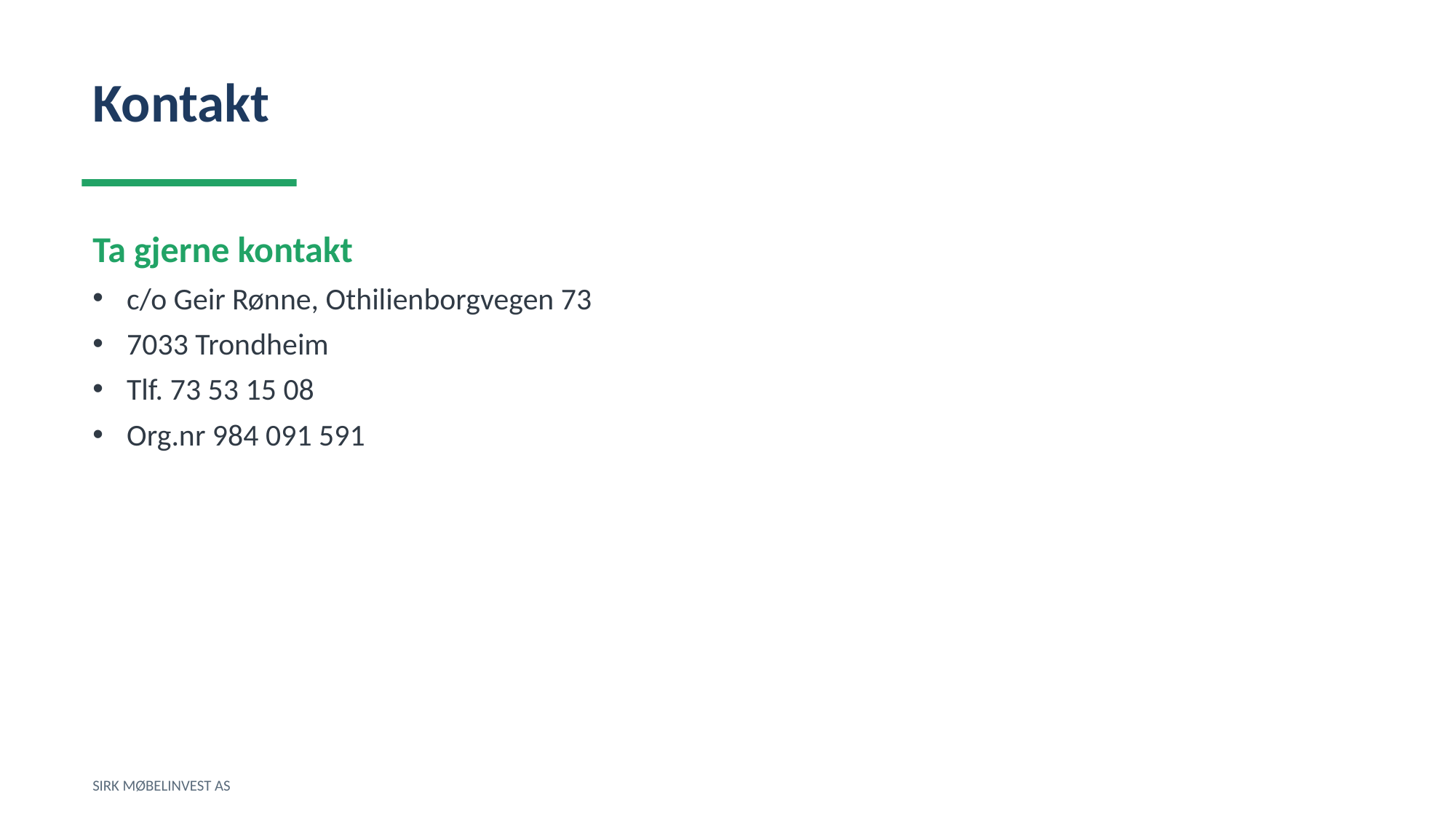

Kontakt

Ta gjerne kontakt
c/o Geir Rønne, Othilienborgvegen 73
7033 Trondheim
Tlf. 73 53 15 08
Org.nr 984 091 591
SIRK MØBELINVEST AS